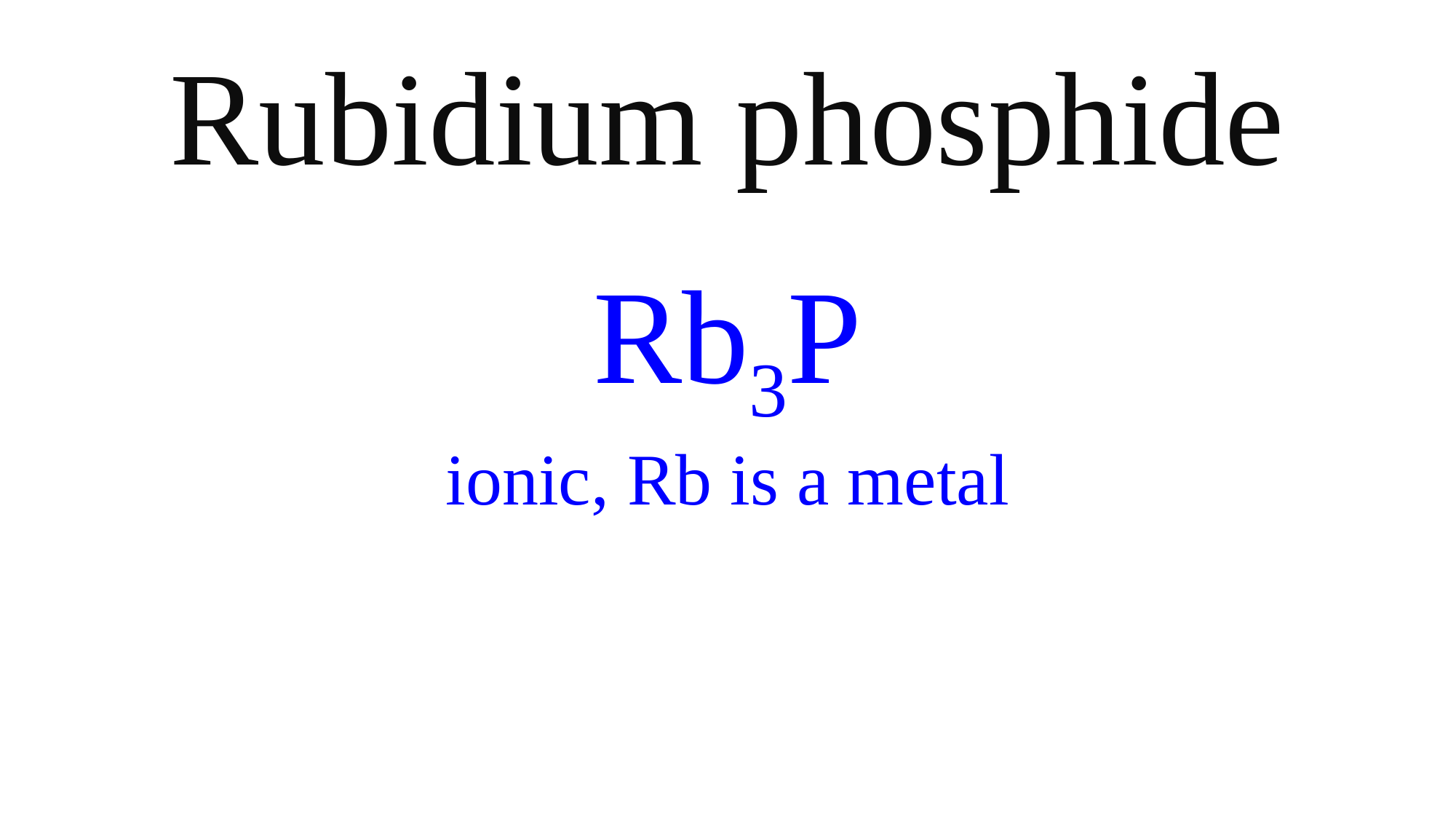

Rubidium phosphide

Rb3P
ionic, Rb is a metal